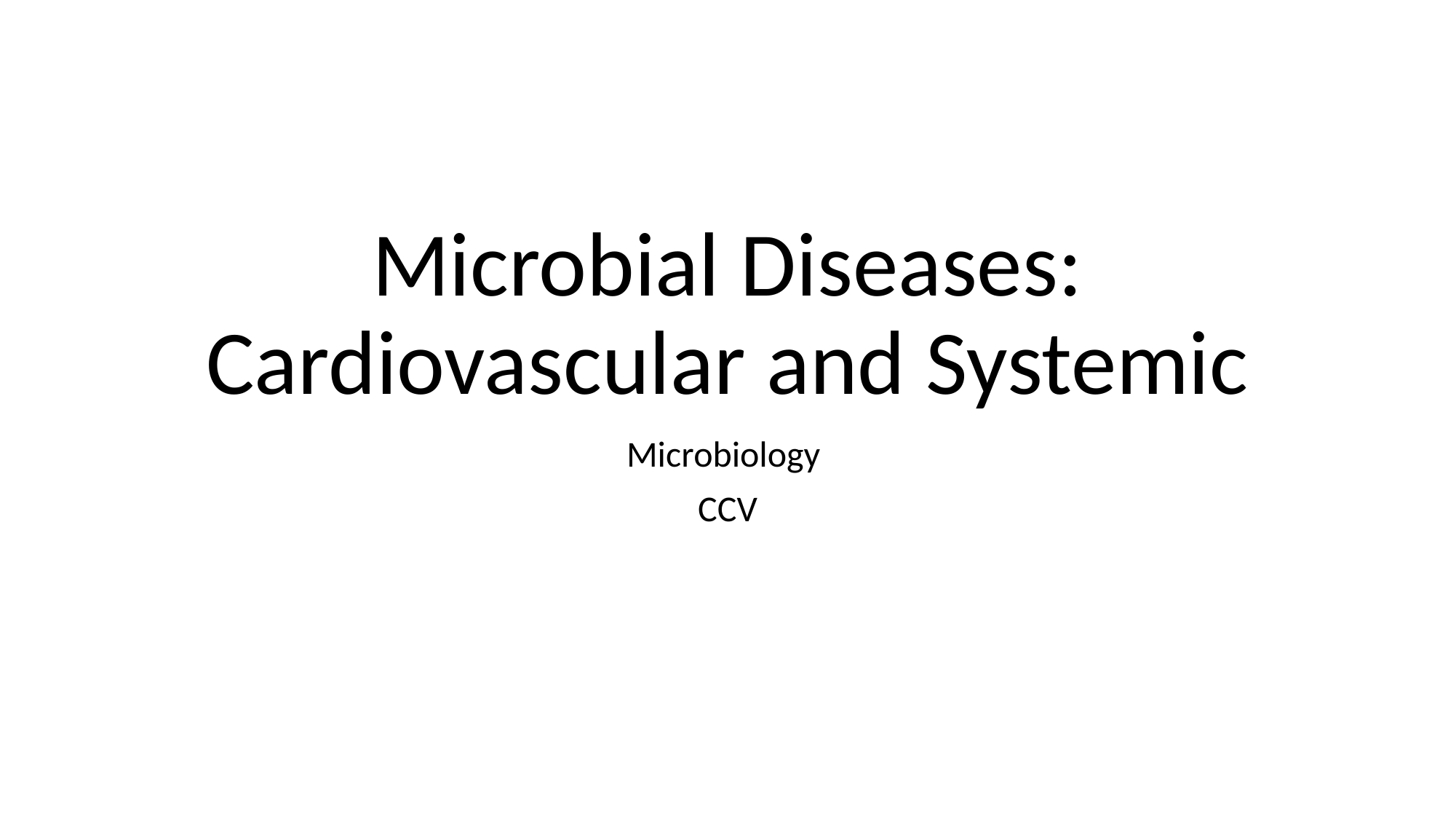

# Microbial Diseases: Cardiovascular and Systemic
Microbiology
CCV